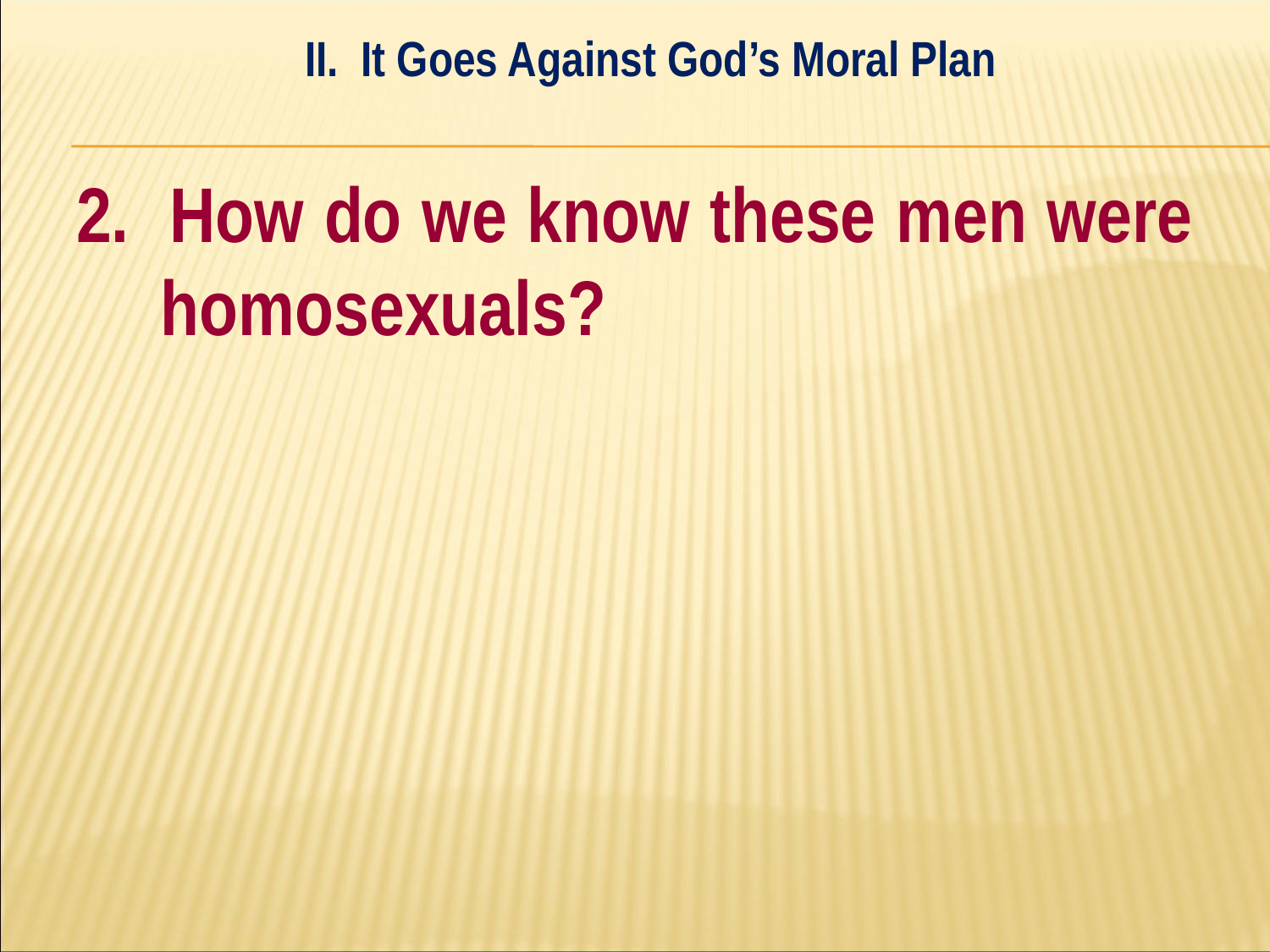

II.  It Goes Against God’s Moral Plan
#
2.  How do we know these men were homosexuals?